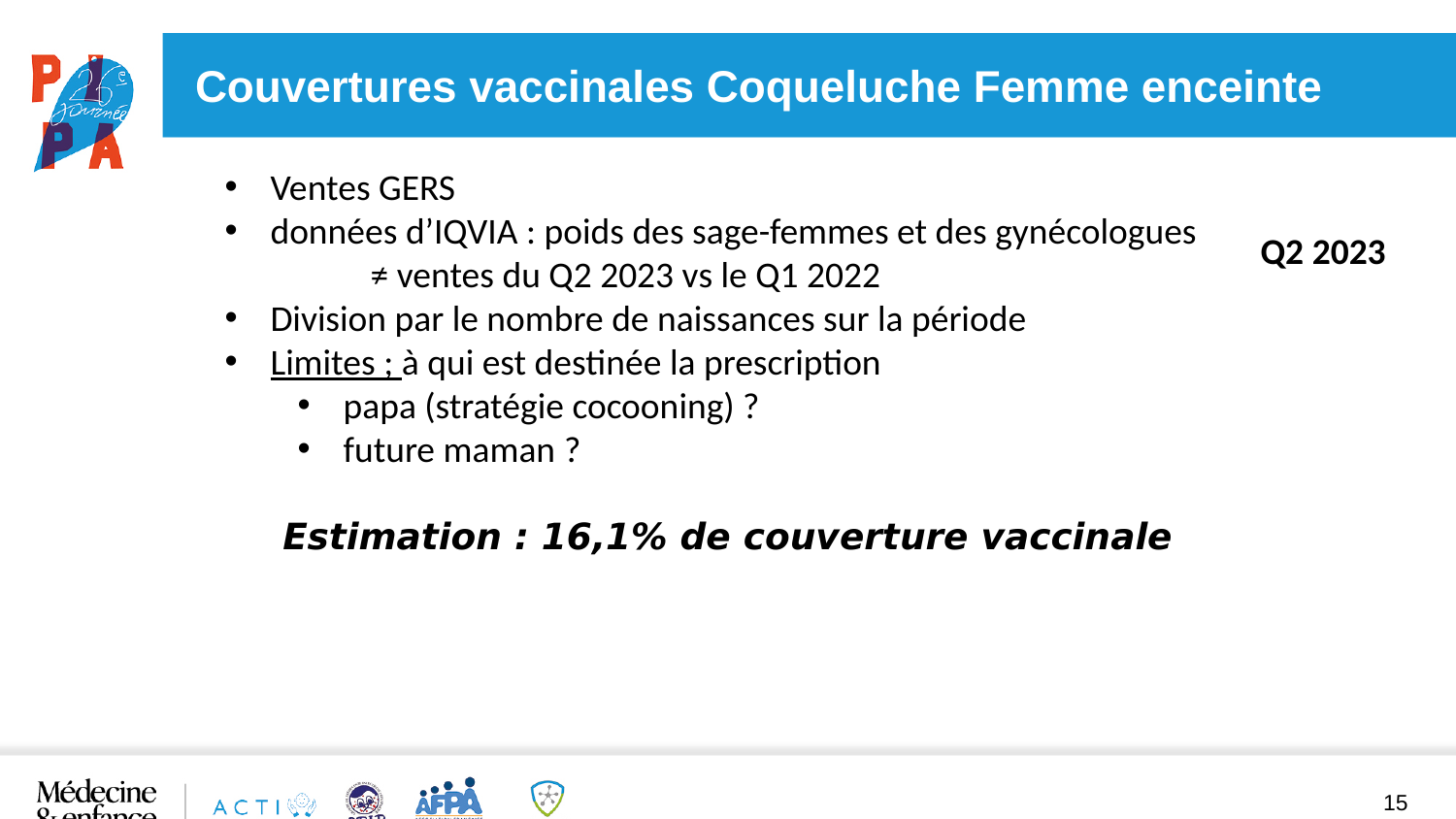

Couvertures vaccinales Coqueluche Femme enceinte
Ventes GERS
données d’IQVIA : poids des sage-femmes et des gynécologues
	≠ ventes du Q2 2023 vs le Q1 2022
Division par le nombre de naissances sur la période
Limites ; à qui est destinée la prescription
papa (stratégie cocooning) ?
future maman ?

Estimation : 16,1% de couverture vaccinale

Q2 2023